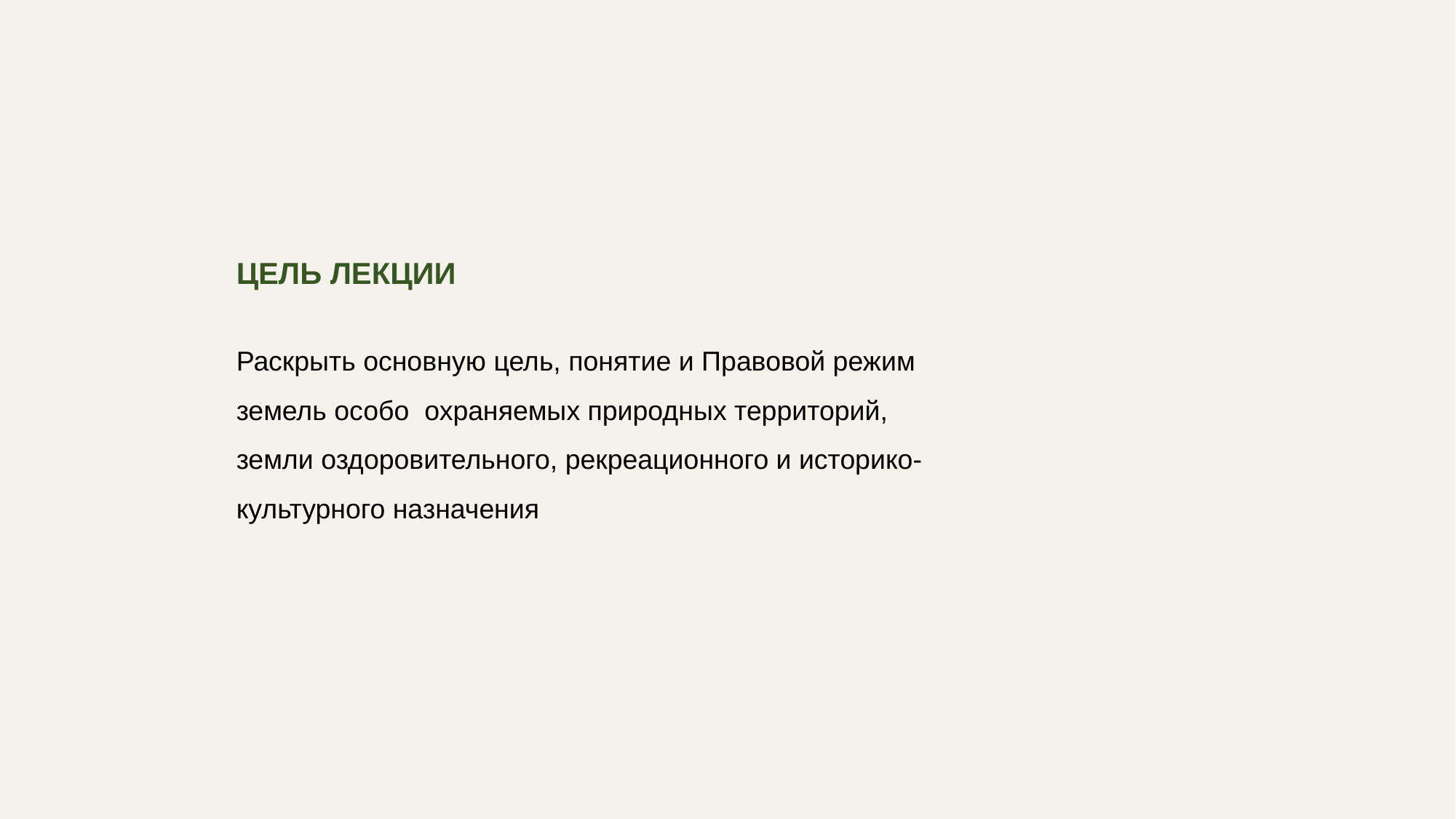

ЦЕЛЬ ЛЕКЦИИ
Раскрыть основную цель, понятие и Правовой режим земель особо  охраняемых природных территорий, земли оздоровительного, рекреационного и историко-культурного назначения